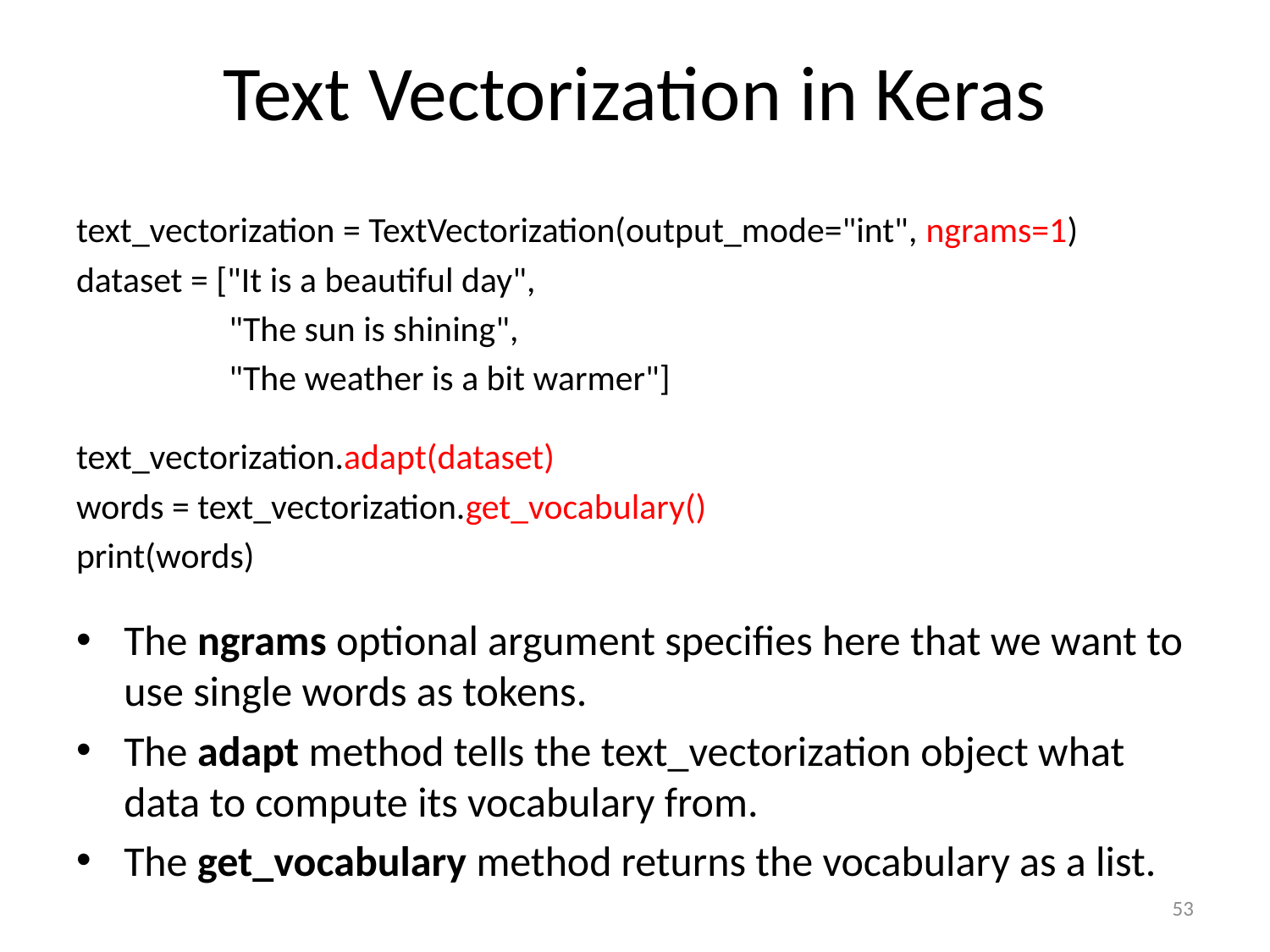

# Text Vectorization in Keras
text_vectorization = TextVectorization(output_mode="int", ngrams=1)
dataset = ["It is a beautiful day",
                   "The sun is shining",
                   "The weather is a bit warmer"]

text_vectorization.adapt(dataset)
words = text_vectorization.get_vocabulary()
print(words)

The ngrams optional argument specifies here that we want to use single words as tokens.
The adapt method tells the text_vectorization object what data to compute its vocabulary from.
The get_vocabulary method returns the vocabulary as a list.

53